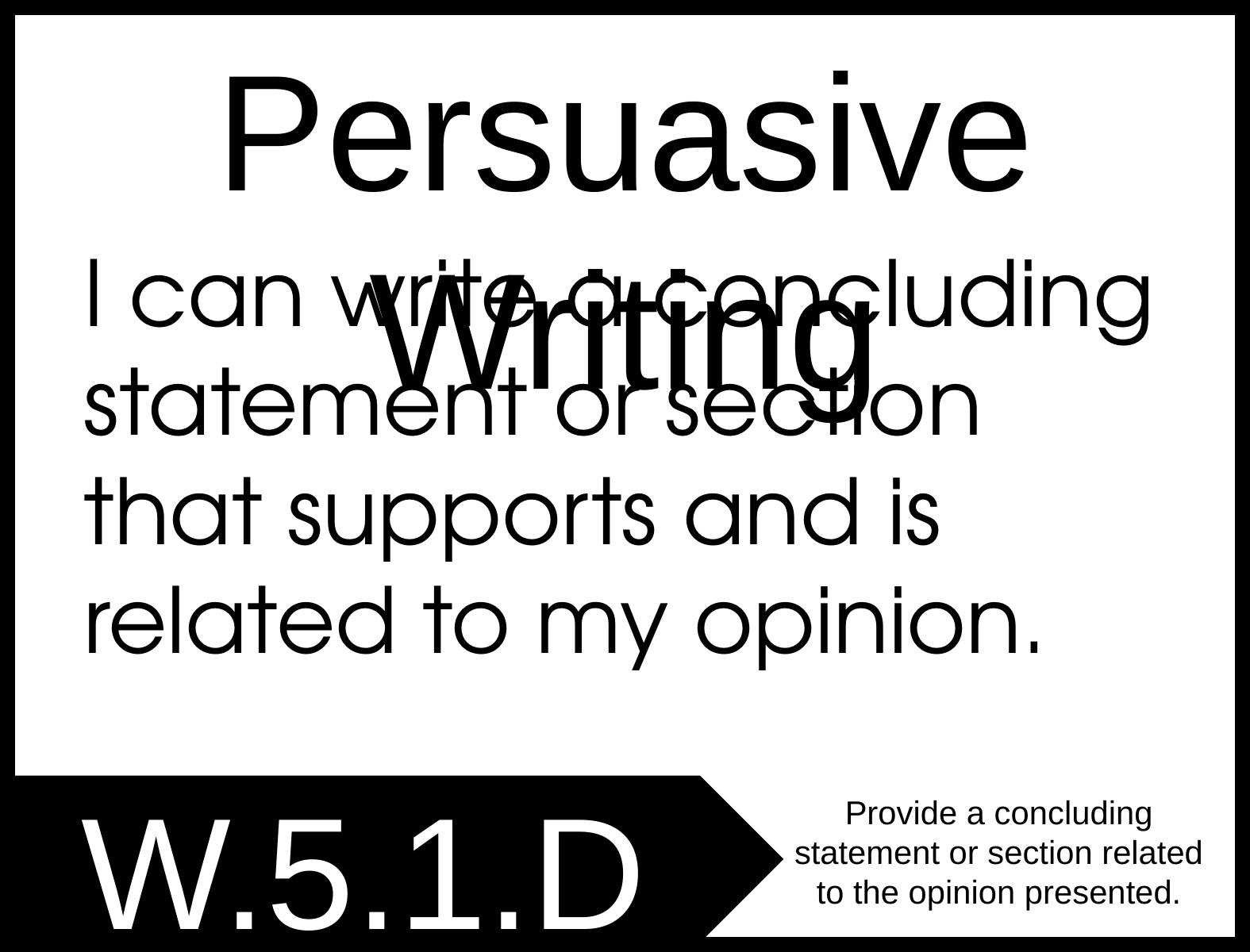

Persuasive Writing
I can write a concluding statement or section that supports and is related to my opinion.
W.5.1.D

Provide a concluding statement or section related to the opinion presented.